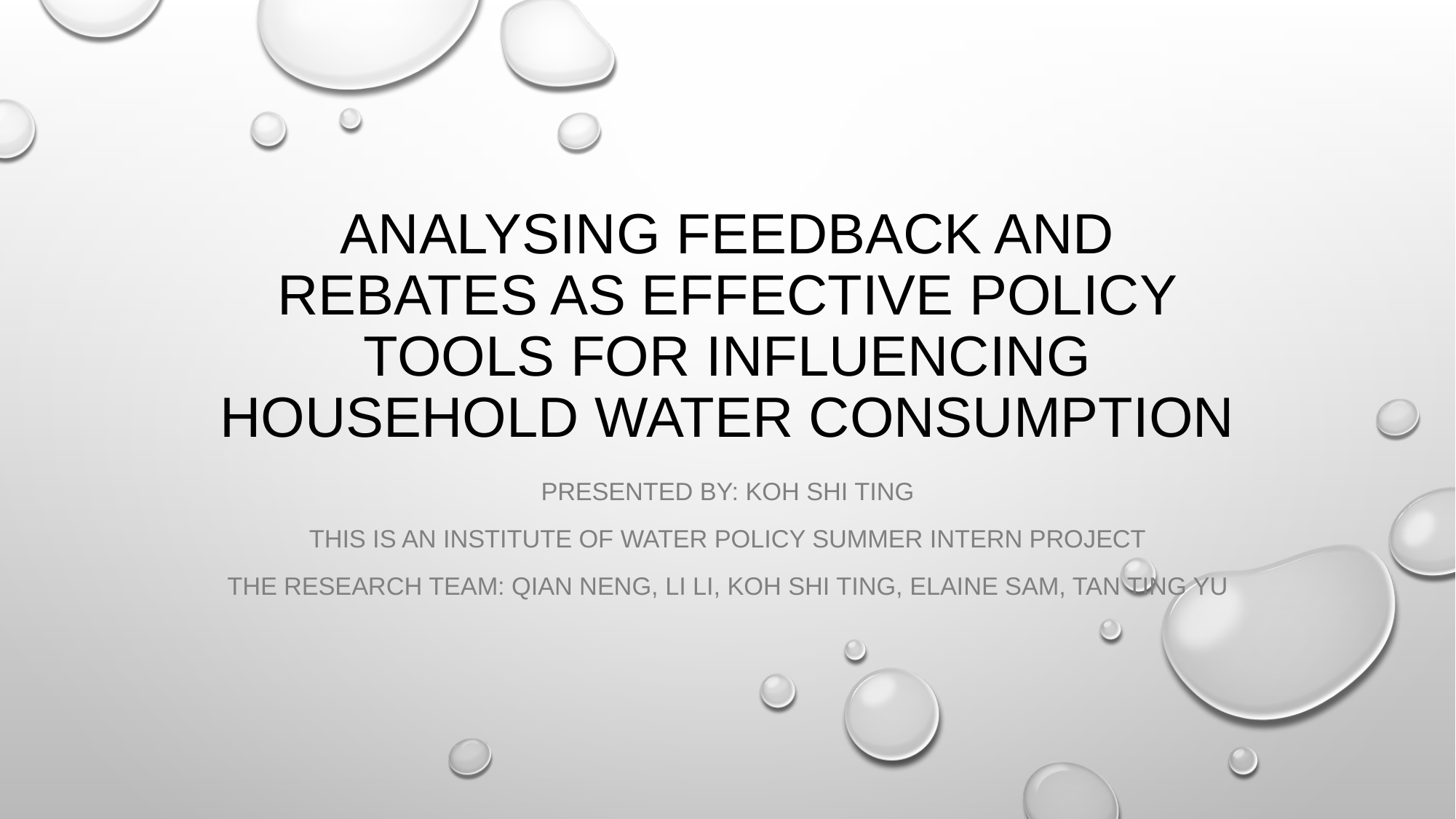

# Analysing feedback and rebates as effective policy tools for influencing household water consumption
Presented by: Koh shi ting
This is an institute of water policy summer intern project
The research team: qian neng, li li, koh shi ting, elaine sam, tan ting yu